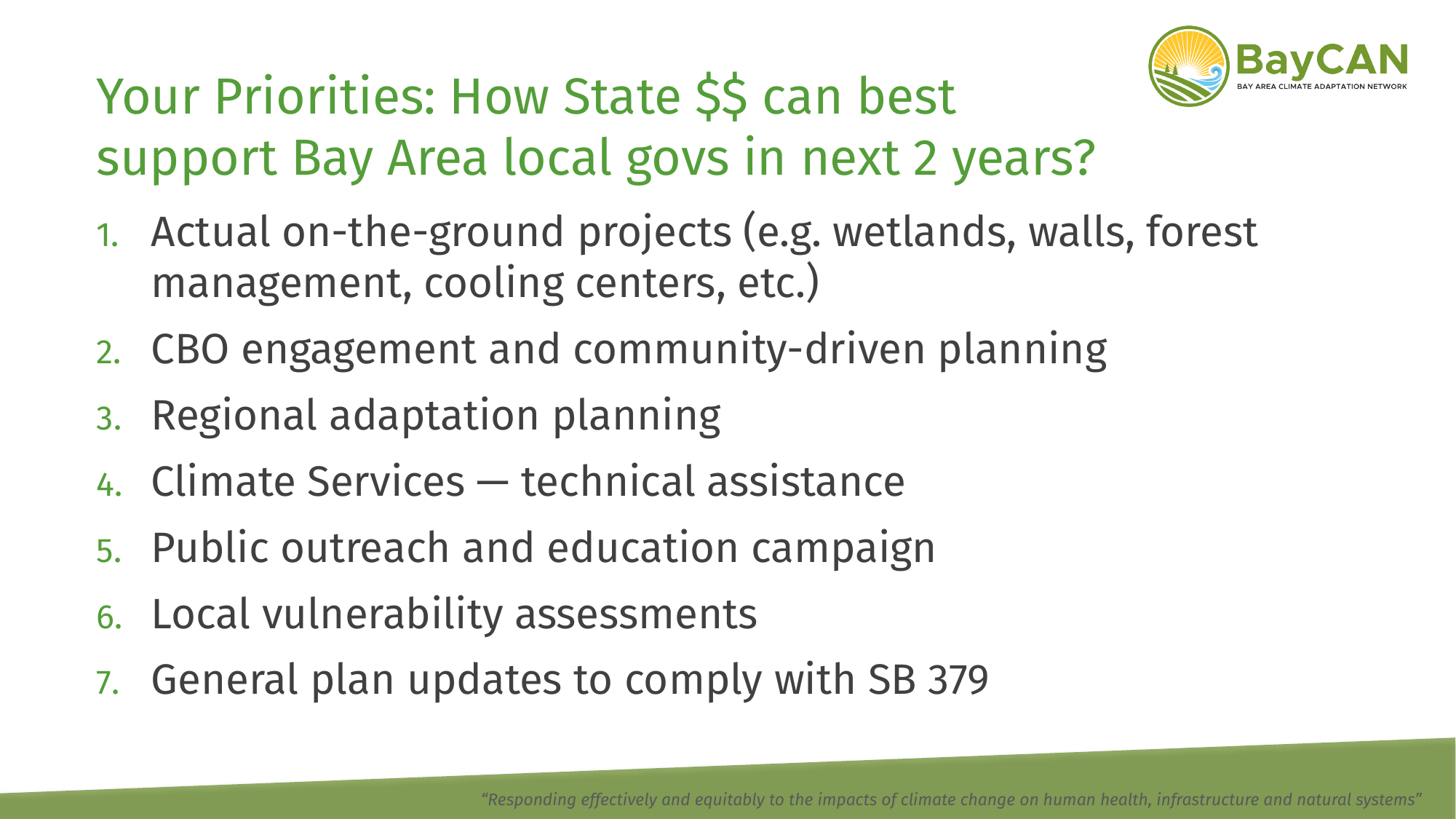

# Your Priorities: How State $$ can best support Bay Area local govs in next 2 years?
Actual on-the-ground projects (e.g. wetlands, walls, forest management, cooling centers, etc.)
CBO engagement and community-driven planning
Regional adaptation planning
Climate Services — technical assistance
Public outreach and education campaign
Local vulnerability assessments
General plan updates to comply with SB 379